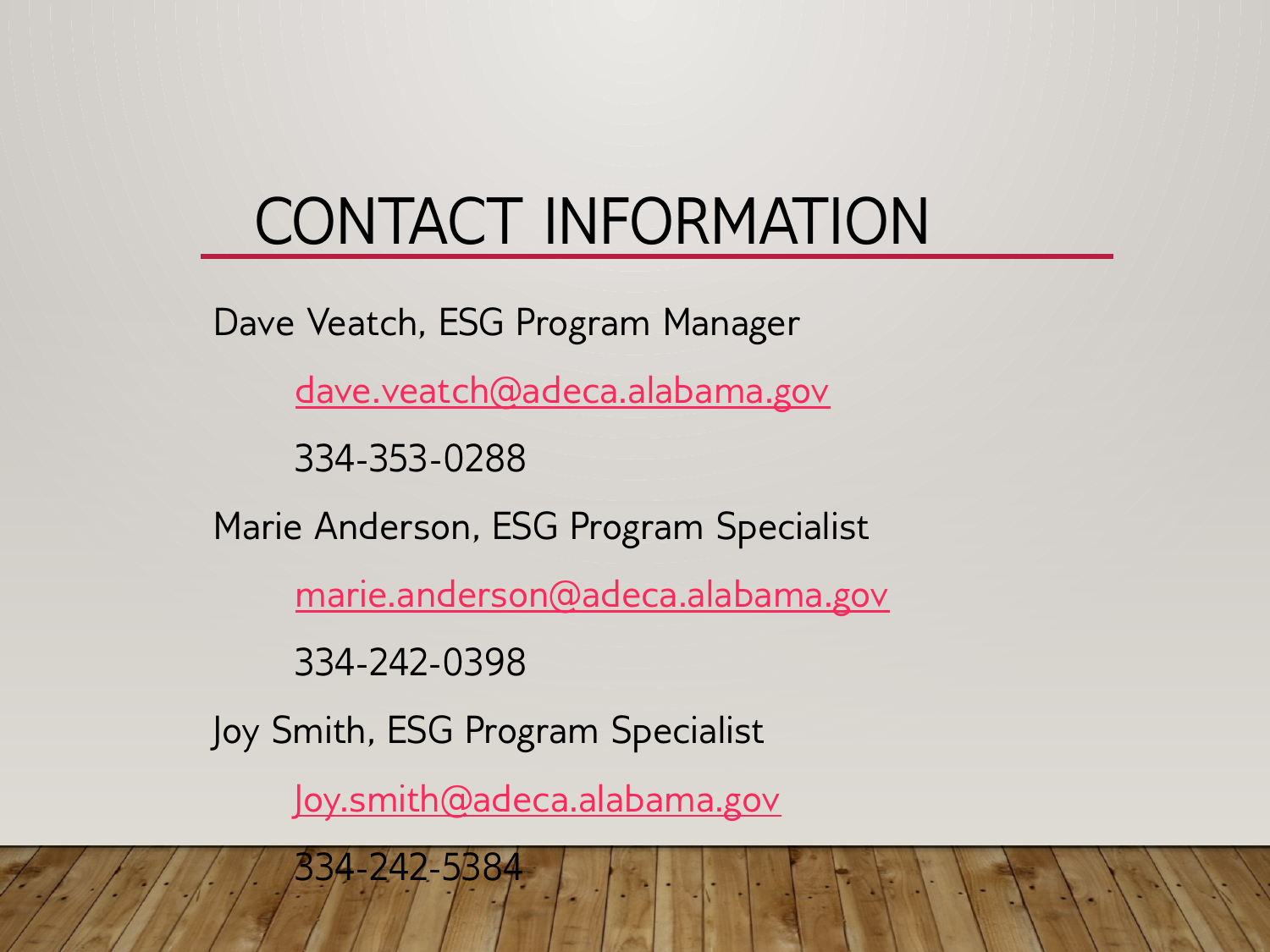

# CONTACT INFORMATION
Dave Veatch, ESG Program Manager
	dave.veatch@adeca.alabama.gov
	334-353-0288
Marie Anderson, ESG Program Specialist
	marie.anderson@adeca.alabama.gov
	334-242-0398
Joy Smith, ESG Program Specialist
	Joy.smith@adeca.alabama.gov
	334-242-5384